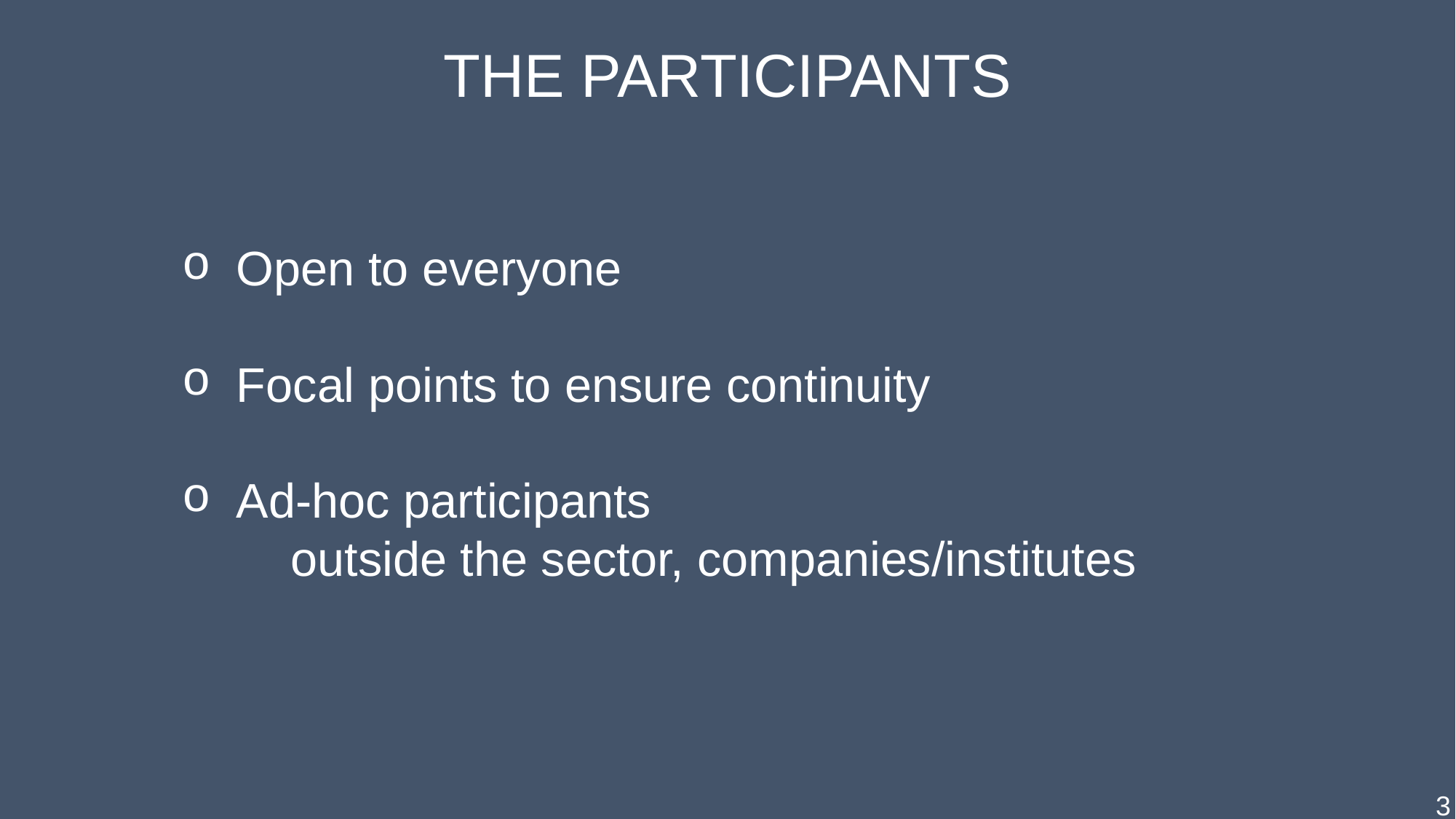

THE PARTICIPANTS
Open to everyone
Focal points to ensure continuity
Ad-hoc participants
	outside the sector, companies/institutes
3